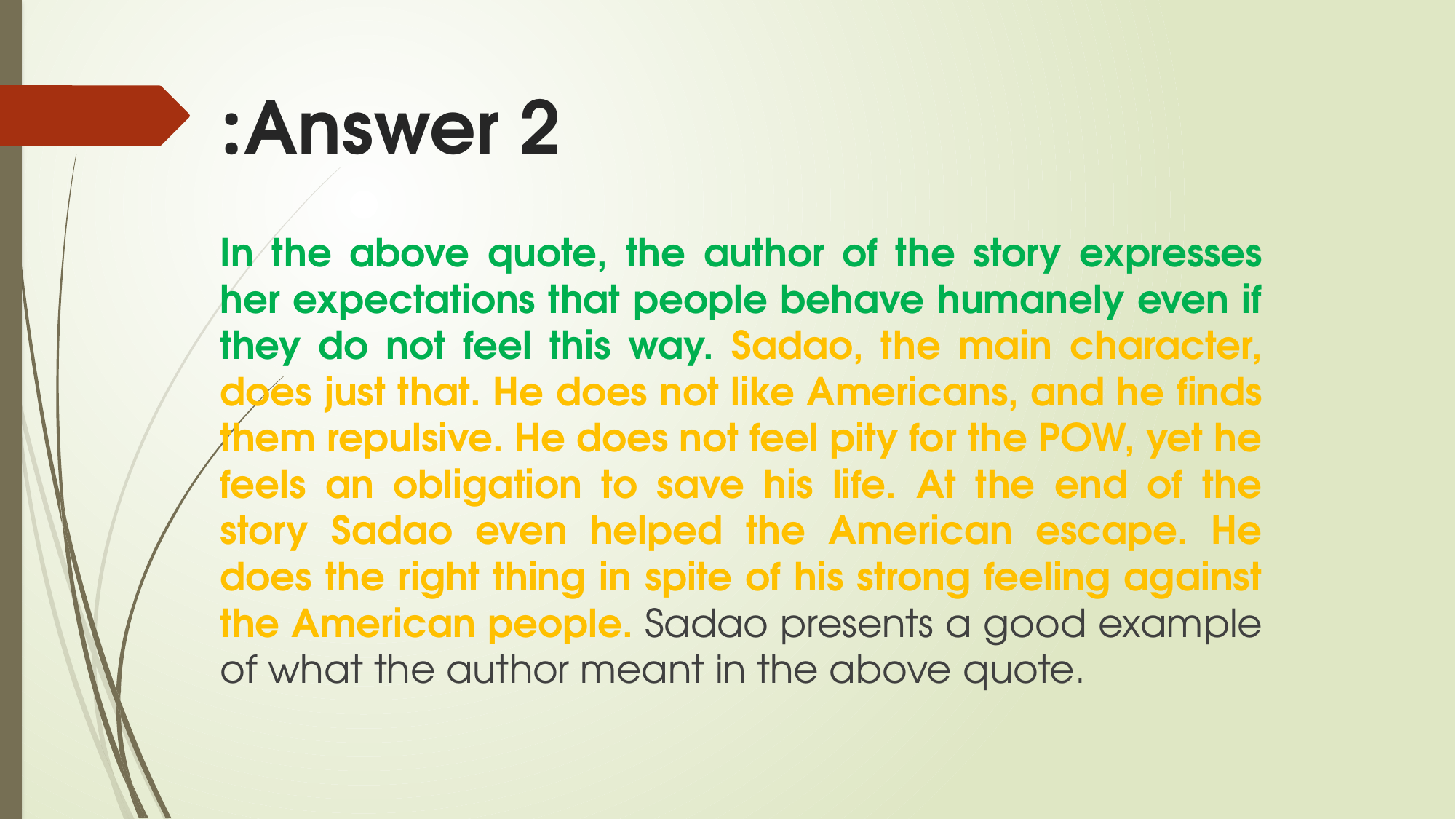

# Answer 2:
In the above quote, the author of the story expresses her expectations that people behave humanely even if they do not feel this way. Sadao, the main character, does just that. He does not like Americans, and he finds them repulsive. He does not feel pity for the POW, yet he feels an obligation to save his life. At the end of the story Sadao even helped the American escape. He does the right thing in spite of his strong feeling against the American people. Sadao presents a good example of what the author meant in the above quote.